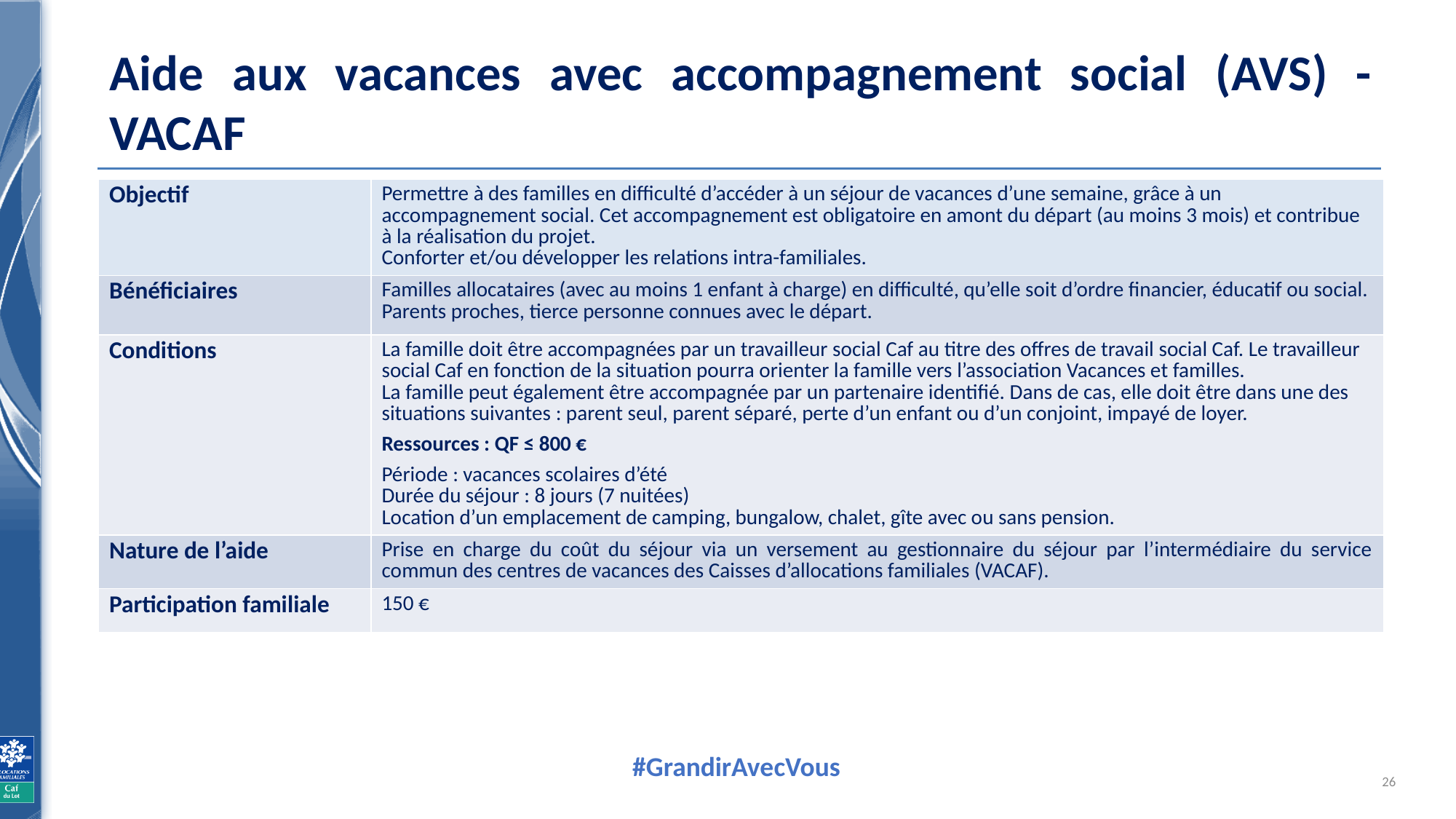

# Aide aux vacances avec accompagnement social (AVS) - VACAF
| Objectif | Permettre à des familles en difficulté d’accéder à un séjour de vacances d’une semaine, grâce à un accompagnement social. Cet accompagnement est obligatoire en amont du départ (au moins 3 mois) et contribue à la réalisation du projet. Conforter et/ou développer les relations intra-familiales. |
| --- | --- |
| Bénéficiaires | Familles allocataires (avec au moins 1 enfant à charge) en difficulté, qu’elle soit d’ordre financier, éducatif ou social. Parents proches, tierce personne connues avec le départ. |
| Conditions | La famille doit être accompagnées par un travailleur social Caf au titre des offres de travail social Caf. Le travailleur social Caf en fonction de la situation pourra orienter la famille vers l’association Vacances et familles. La famille peut également être accompagnée par un partenaire identifié. Dans de cas, elle doit être dans une des situations suivantes : parent seul, parent séparé, perte d’un enfant ou d’un conjoint, impayé de loyer. Ressources : QF ≤ 800 € Période : vacances scolaires d’été Durée du séjour : 8 jours (7 nuitées) Location d’un emplacement de camping, bungalow, chalet, gîte avec ou sans pension. |
| Nature de l’aide | Prise en charge du coût du séjour via un versement au gestionnaire du séjour par l’intermédiaire du service commun des centres de vacances des Caisses d’allocations familiales (VACAF). |
| Participation familiale | 150 € |
26